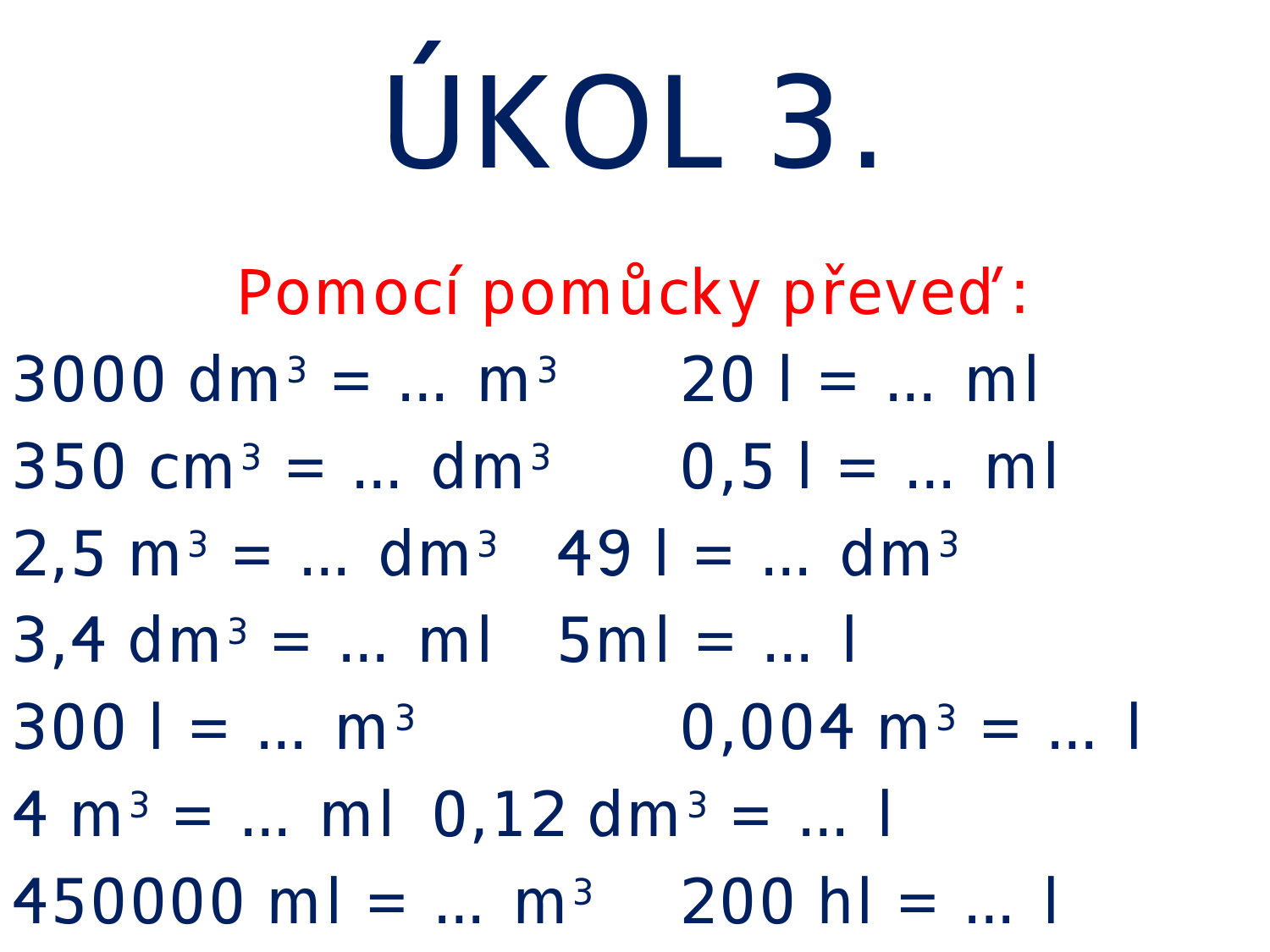

# ÚKOL 3.
Pomocí pomůcky převeď:
3000 dm3 = … m3		20 l = … ml
350 cm3 = … dm3 		0,5 l = … ml
2,5 m3 = … dm3			49 l = … dm3
3,4 dm3 = … ml			5ml = … l
300 l = … m3 		   	0,004 m3 = … l
4 m3 = … ml			0,12 dm3 = … l
450000 ml = … m3 		200 hl = … l